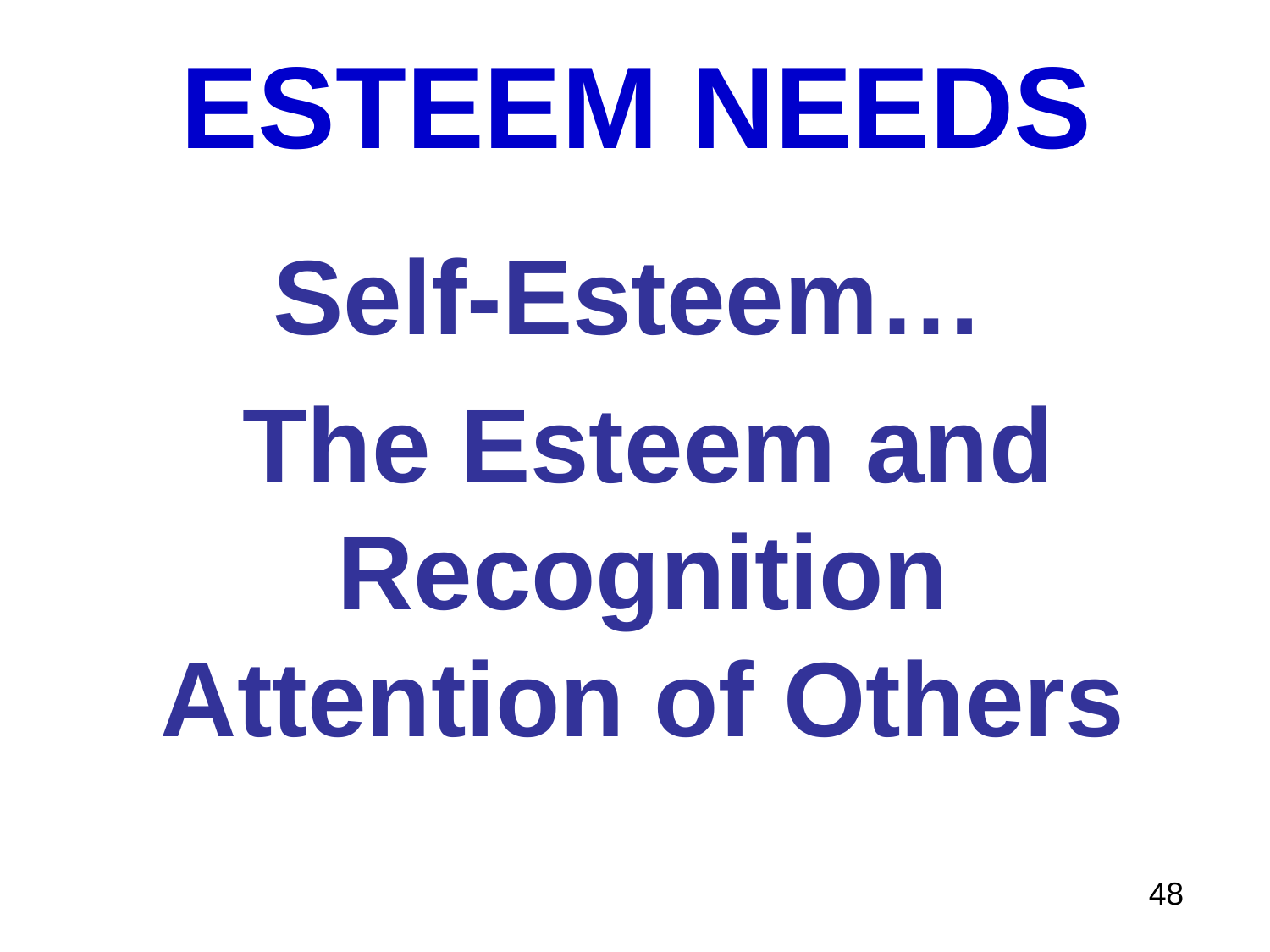

# ESTEEM NEEDS
 Self-Esteem…
  The Esteem and Recognition Attention of Others

48